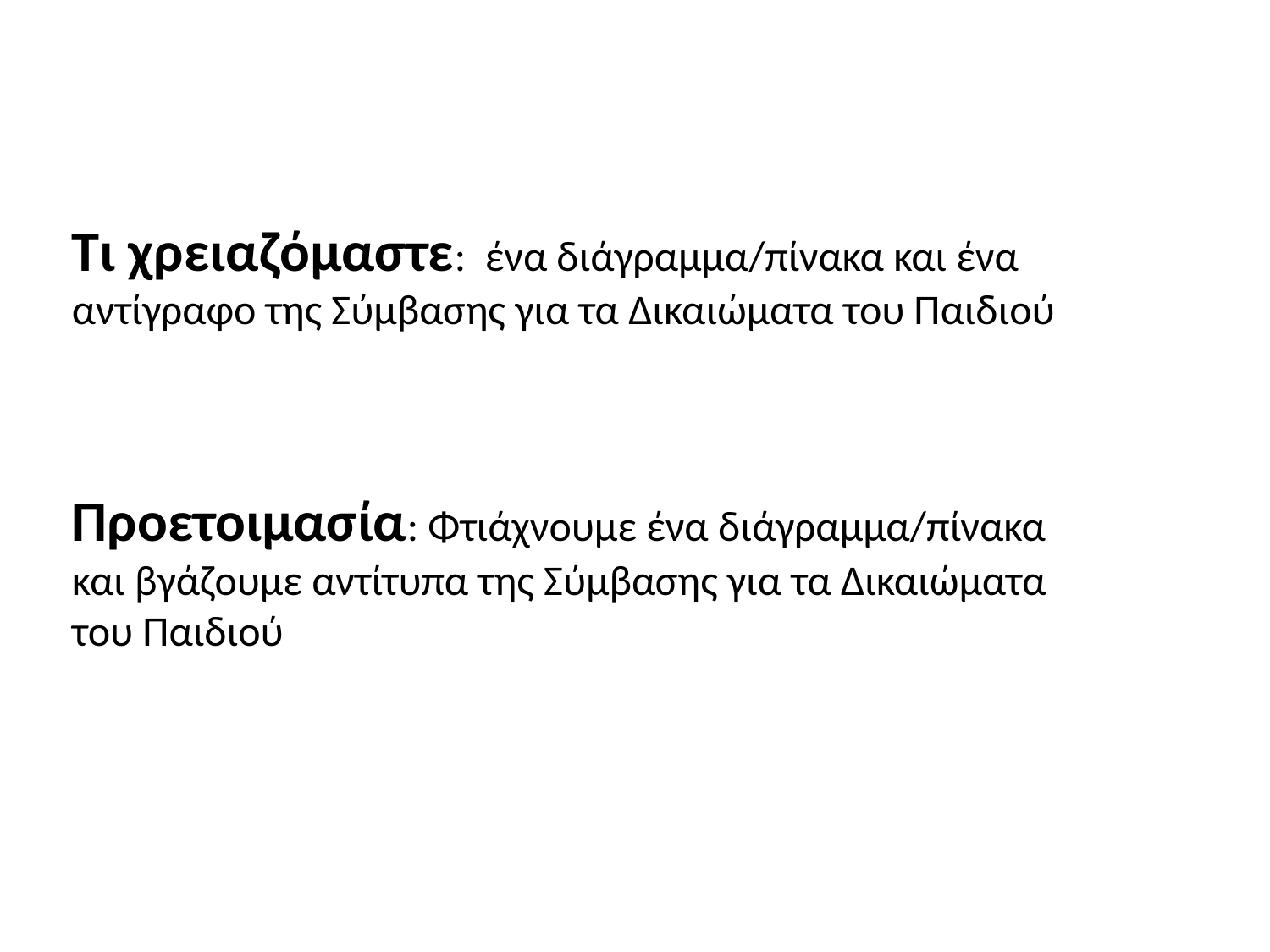

Τι χρειαζόμαστε:  ένα διάγραμμα/πίνακα και ένα αντίγραφο της Σύμβασης για τα Δικαιώματα του Παιδιού

Προετοιμασία: Φτιάχνουμε ένα διάγραμμα/πίνακα και βγάζουμε αντίτυπα της Σύμβασης για τα Δικαιώματα του Παιδιού